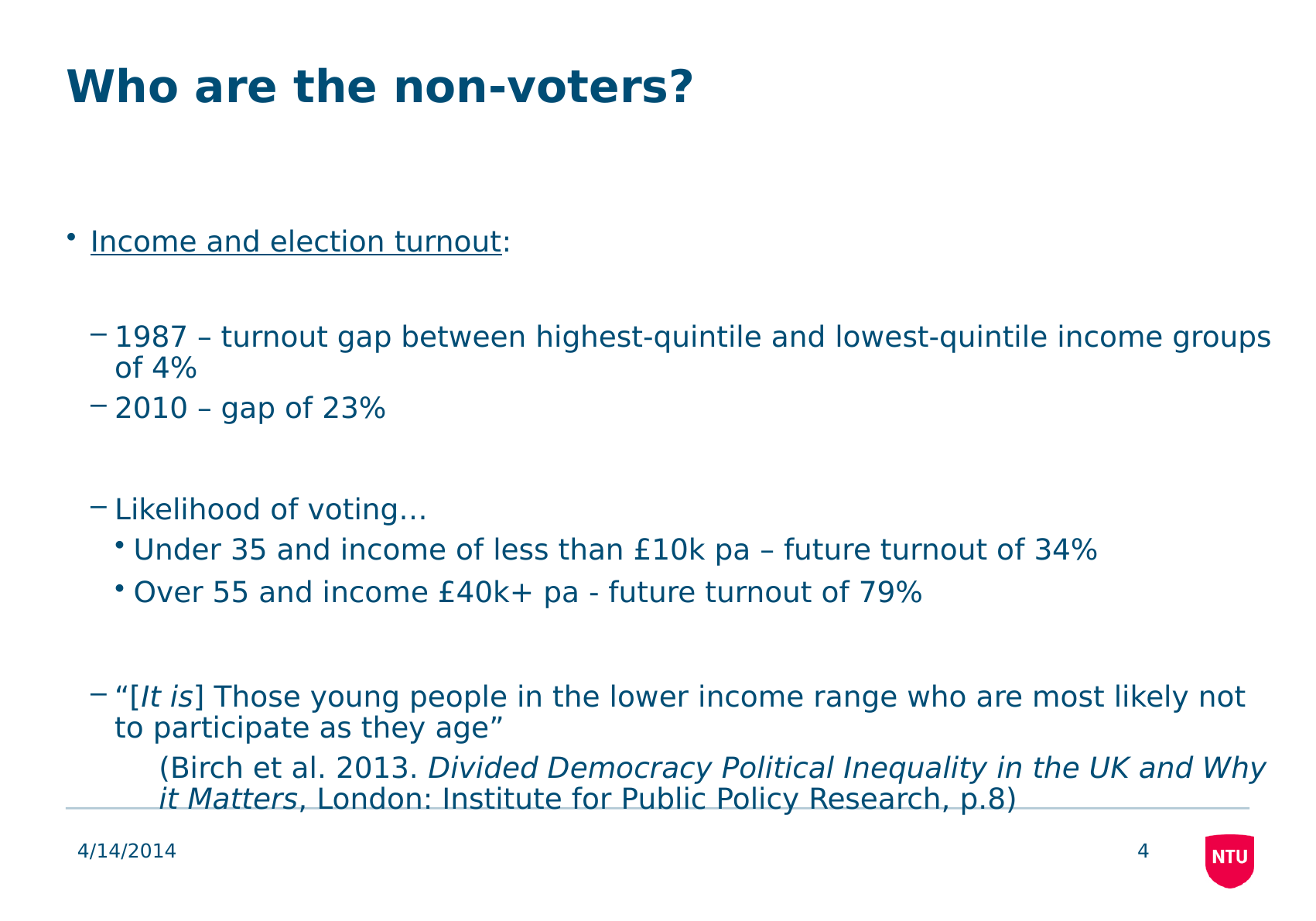

# Who are the non-voters?
Income and election turnout:

1987 – turnout gap between highest-quintile and lowest-quintile income groups of 4%
2010 – gap of 23%

Likelihood of voting…
Under 35 and income of less than £10k pa – future turnout of 34%
Over 55 and income £40k+ pa - future turnout of 79%

“[It is] Those young people in the lower income range who are most likely not to participate as they age”
(Birch et al. 2013. Divided Democracy Political Inequality in the UK and Why it Matters, London: Institute for Public Policy Research, p.8)
4/14/2014
4